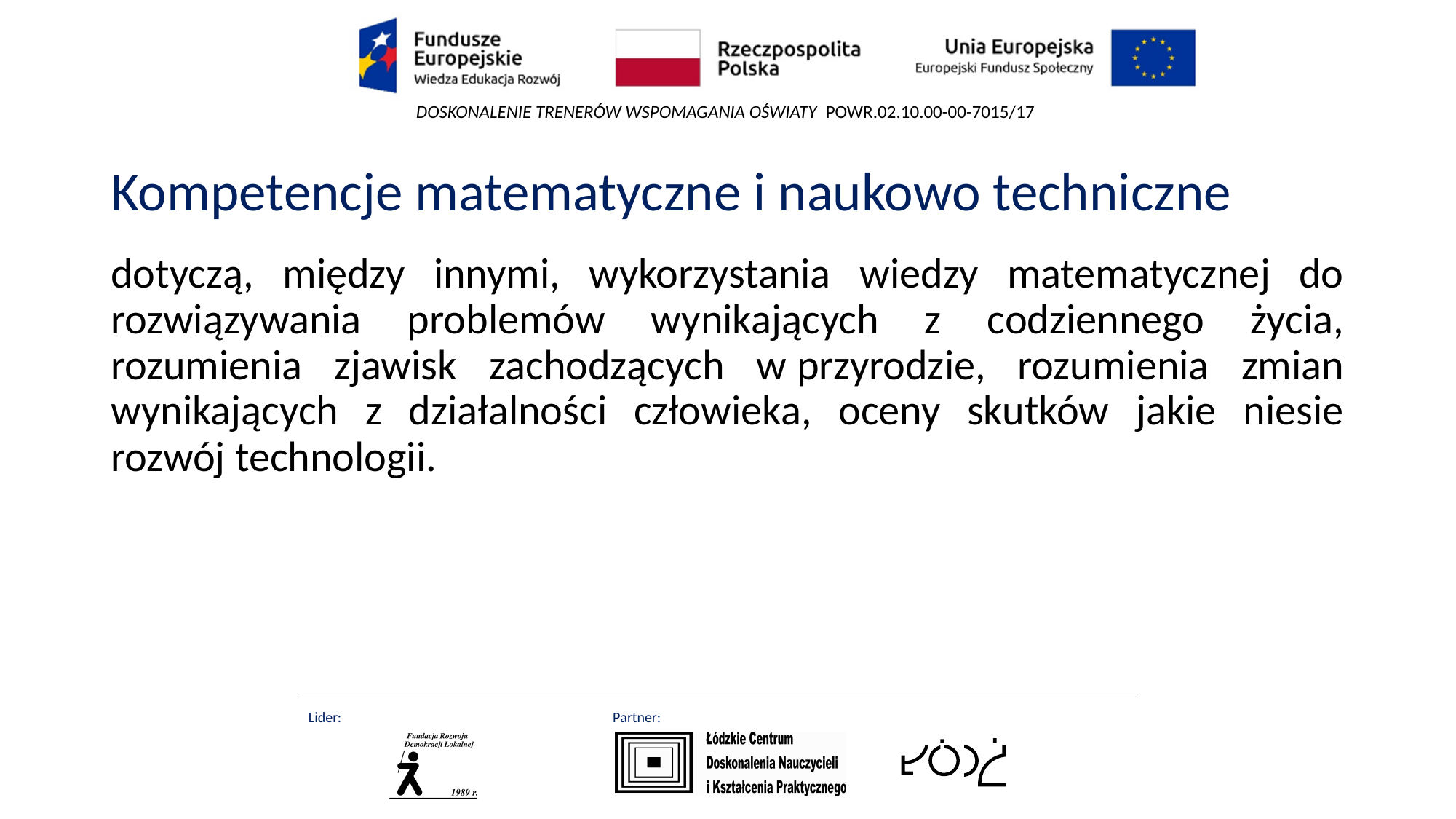

# Kompetencje matematyczne i naukowo techniczne
dotyczą, między innymi, wykorzystania wiedzy matematycznej do rozwiązywania problemów wynikających z codziennego życia, rozumienia zjawisk zachodzących w przyrodzie, rozumienia zmian wynikających z działalności człowieka, oceny skutków jakie niesie rozwój technologii.